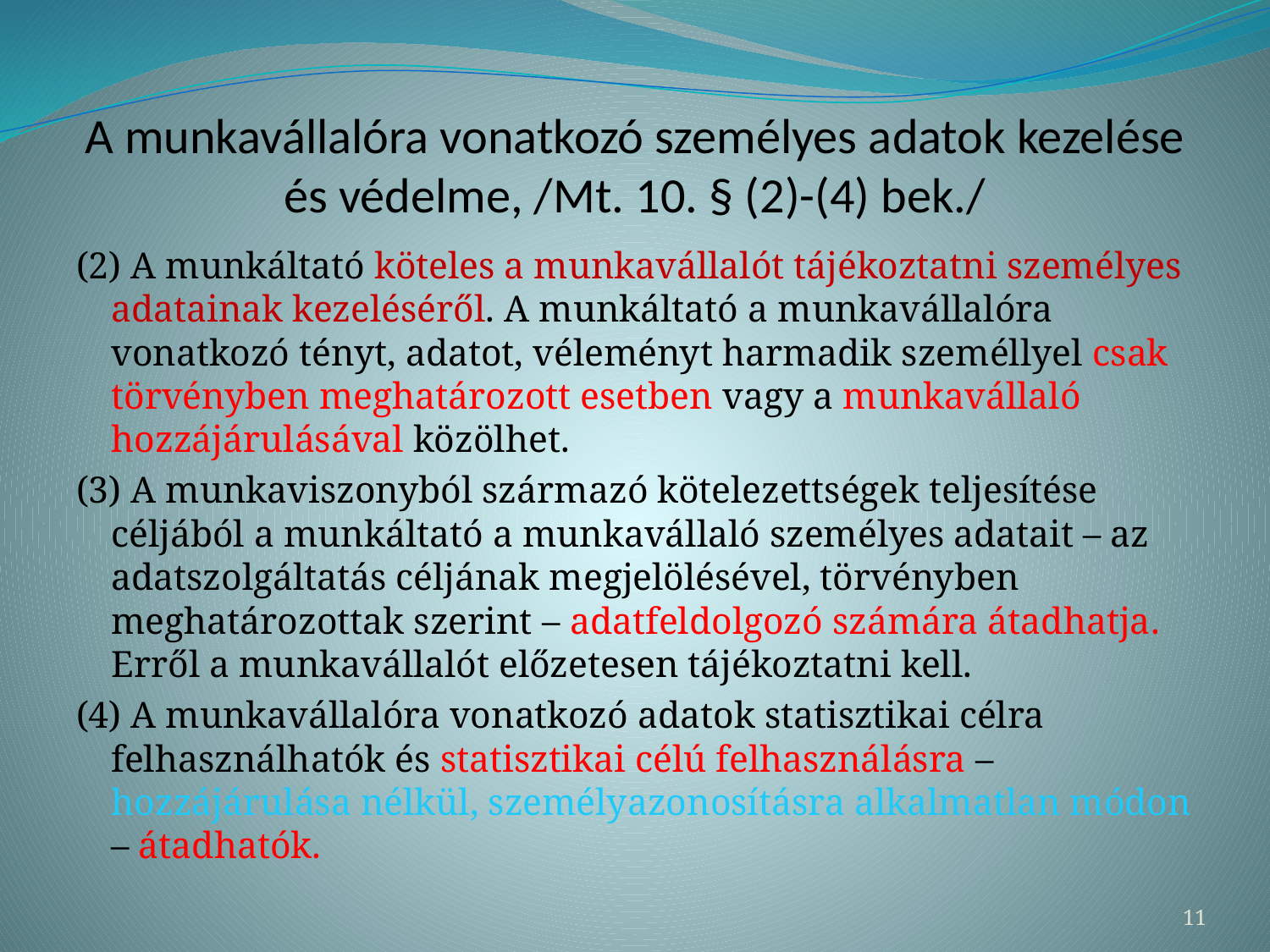

# A munkavállalóra vonatkozó személyes adatok kezelése és védelme, /Mt. 10. § (2)-(4) bek./
(2) A munkáltató köteles a munkavállalót tájékoztatni személyes adatainak kezeléséről. A munkáltató a munkavállalóra vonatkozó tényt, adatot, véleményt harmadik személlyel csak törvényben meghatározott esetben vagy a munkavállaló hozzájárulásával közölhet.
(3) A munkaviszonyból származó kötelezettségek teljesítése céljából a munkáltató a munkavállaló személyes adatait – az adatszolgáltatás céljának megjelölésével, törvényben meghatározottak szerint – adatfeldolgozó számára átadhatja. Erről a munkavállalót előzetesen tájékoztatni kell.
(4) A munkavállalóra vonatkozó adatok statisztikai célra felhasználhatók és statisztikai célú felhasználásra – hozzájárulása nélkül, személyazonosításra alkalmatlan módon – átadhatók.

11